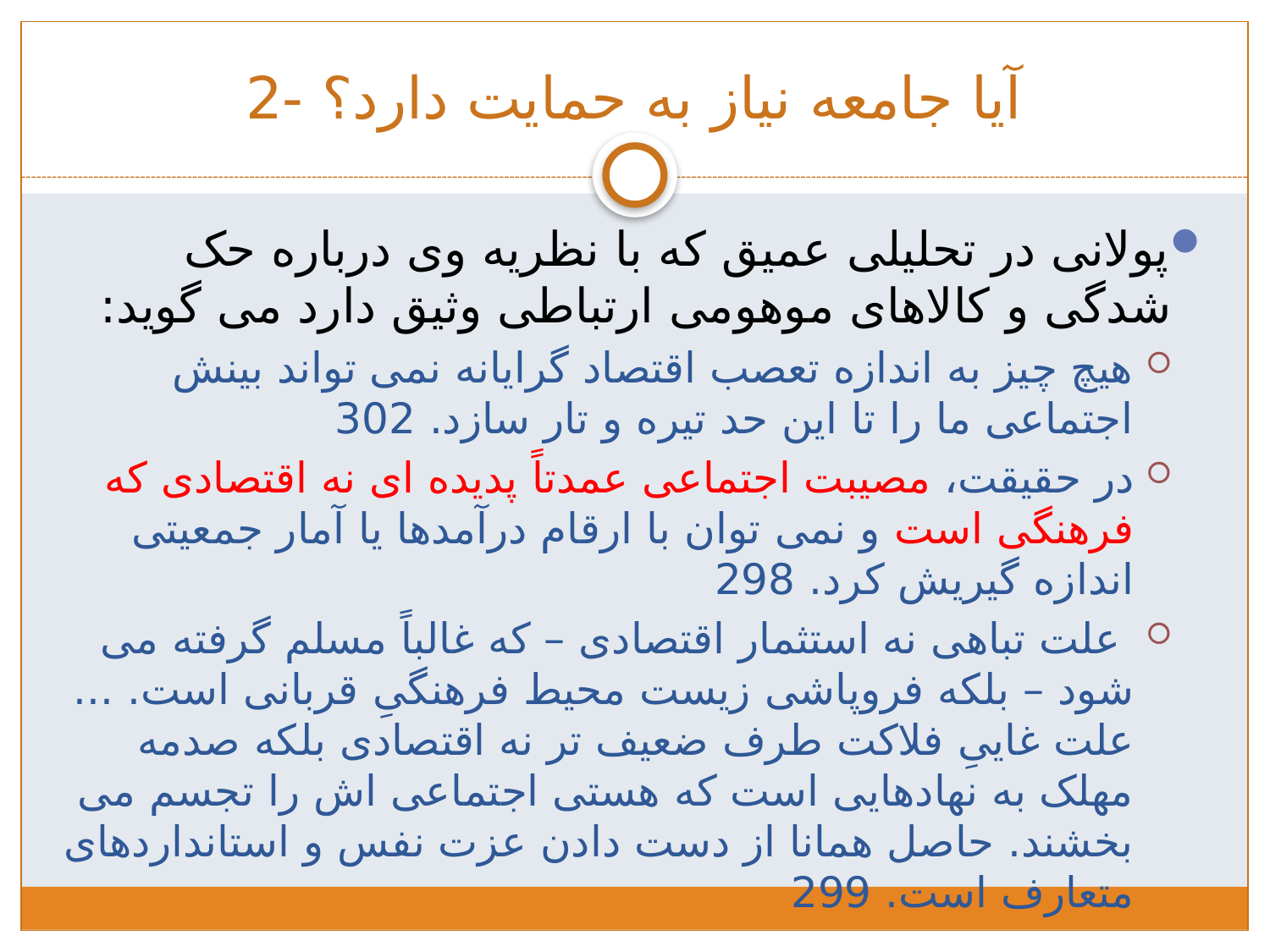

# آیا جامعه نیاز به حمایت دارد؟ -2
پولانی در تحلیلی عمیق که با نظریه وی درباره حک شدگی و کالاهای موهومی ارتباطی وثیق دارد می گوید:
هیچ چیز به اندازه تعصب اقتصاد گرایانه نمی تواند بینش اجتماعی ما را تا این حد تیره و تار سازد. 302
در حقیقت، مصیبت اجتماعی عمدتاً پدیده ای نه اقتصادی که فرهنگی است و نمی توان با ارقام درآمدها یا آمار جمعیتی اندازه گیریش کرد. 298
 علت تباهی نه استثمار اقتصادی – که غالباً مسلم گرفته می شود – بلکه فروپاشی زیست محیط فرهنگیِ قربانی است. ... علت غاییِ فلاکت طرف ضعیف تر نه اقتصادی بلکه صدمه مهلک به نهادهایی است که هستی اجتماعی اش را تجسم می بخشند. حاصل همانا از دست دادن عزت نفس و استانداردهای متعارف است. 299